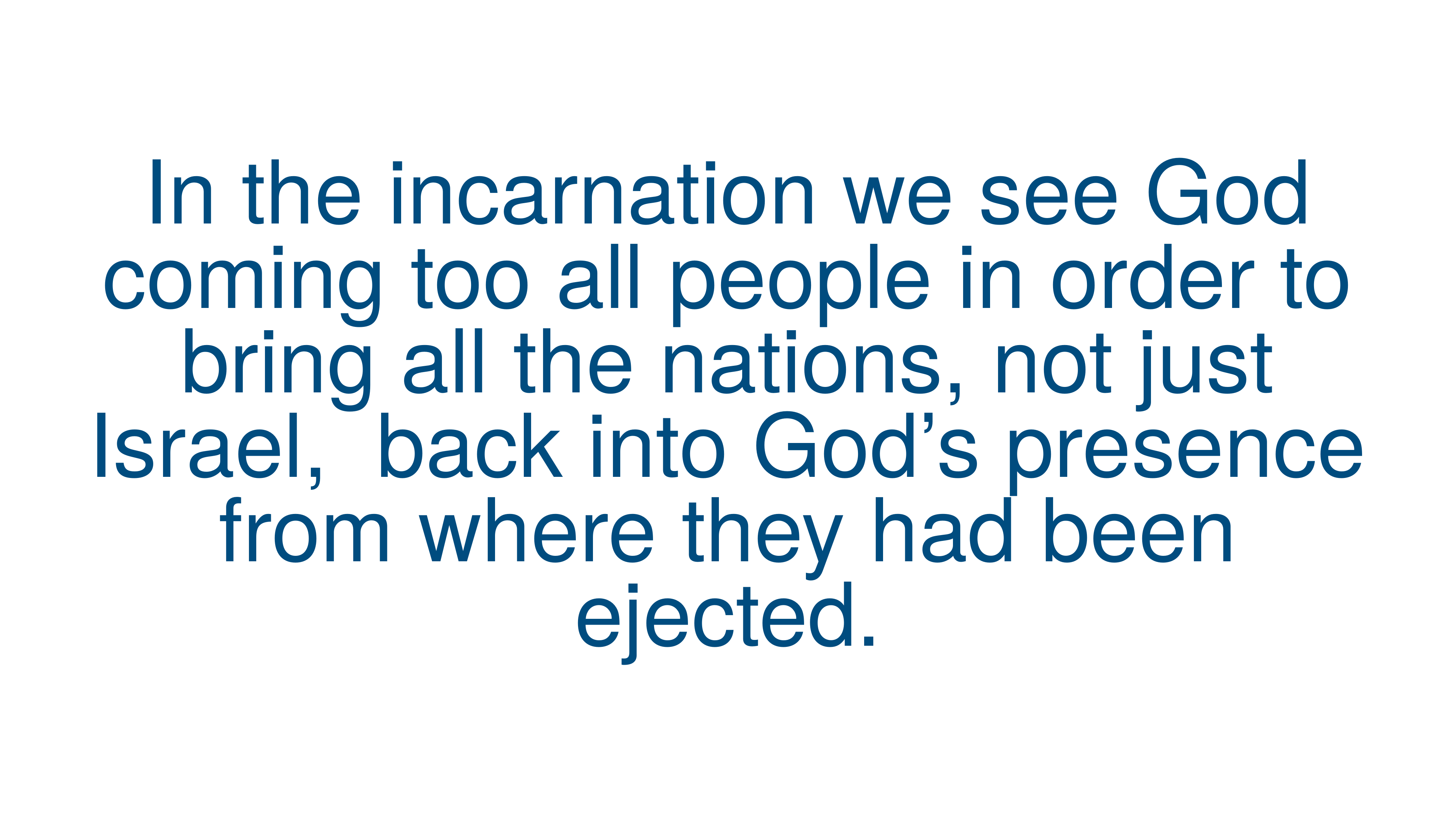

In the incarnation we see God coming too all people in order to bring all the nations, not just Israel,  back into God’s presence from where they had been ejected.